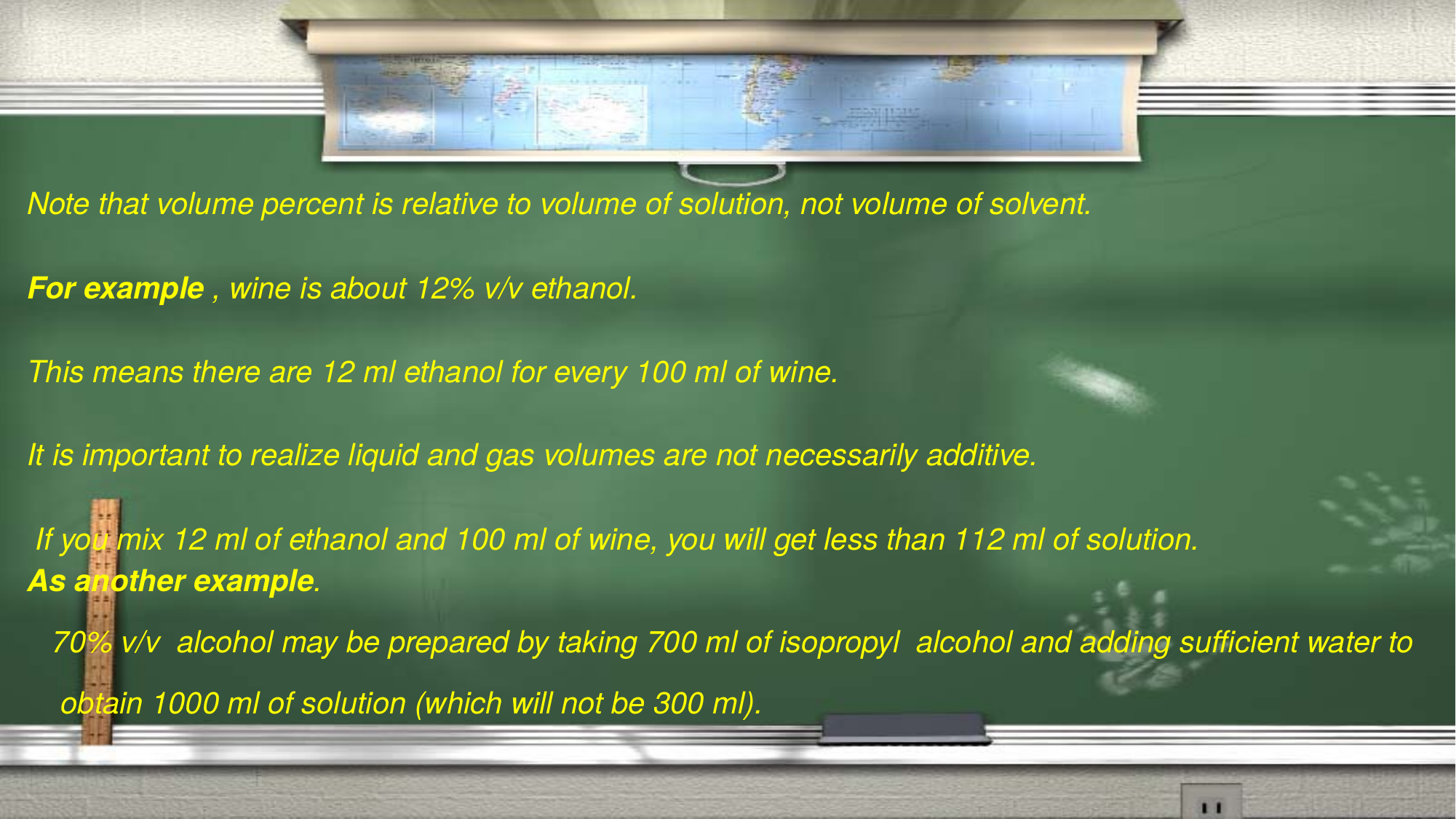

Note that volume percent is relative to volume of solution, not volume of solvent.

For example , wine is about 12% v/v ethanol.

This means there are 12 ml ethanol for every 100 ml of wine.

It is important to realize liquid and gas volumes are not necessarily additive.

 If you mix 12 ml of ethanol and 100 ml of wine, you will get less than 112 ml of solution.
As another example.
   70% v/v  alcohol may be prepared by taking 700 ml of isopropyl  alcohol and adding sufficient water to
    obtain 1000 ml of solution (which will not be 300 ml).